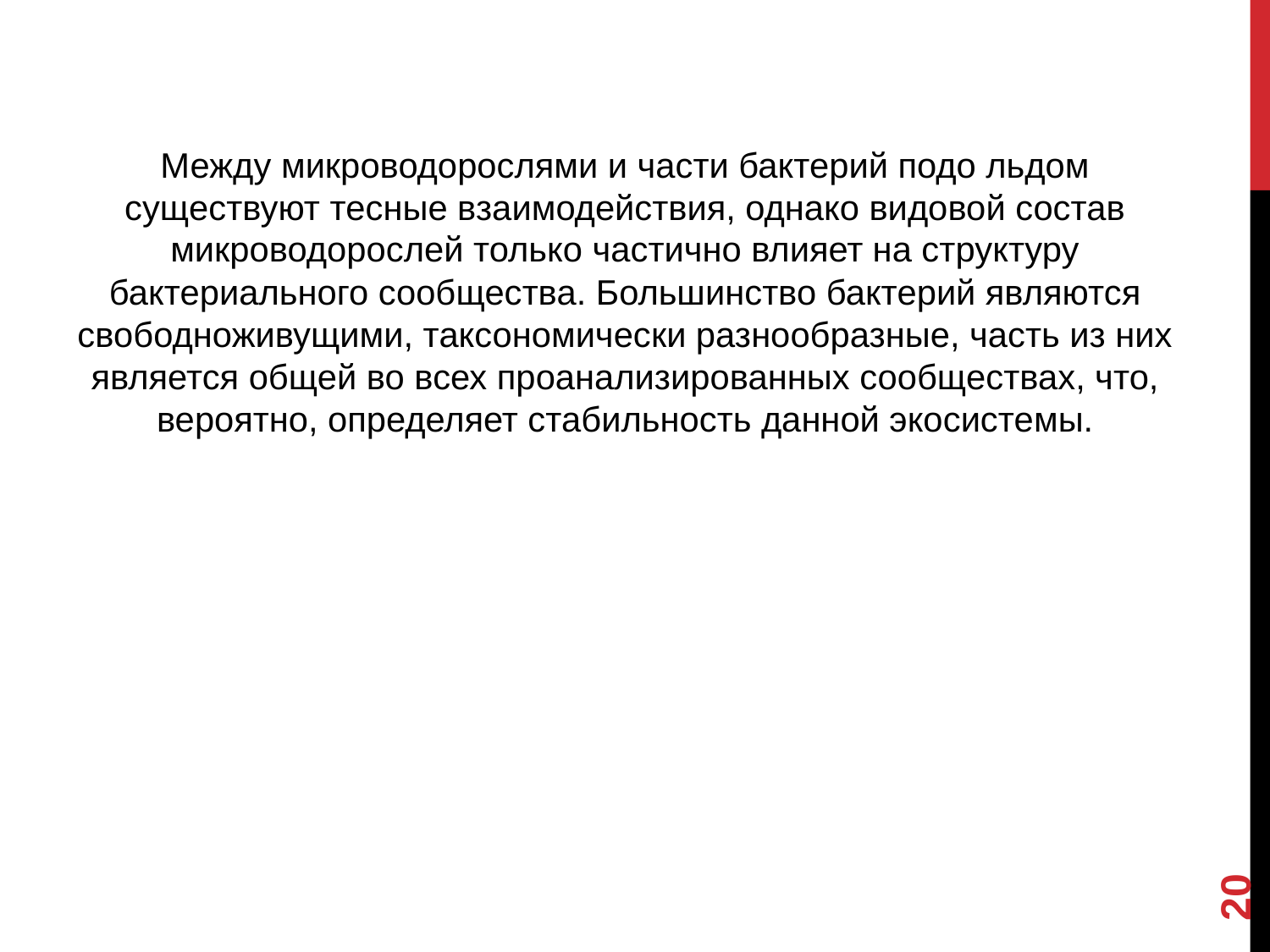

Между микроводорослями и части бактерий подо льдом существуют тесные взаимодействия, однако видовой состав микроводорослей только частично влияет на структуру бактериального сообщества. Большинство бактерий являются свободноживущими, таксономически разнообразные, часть из них является общей во всех проанализированных сообществах, что, вероятно, определяет стабильность данной экосистемы.

20